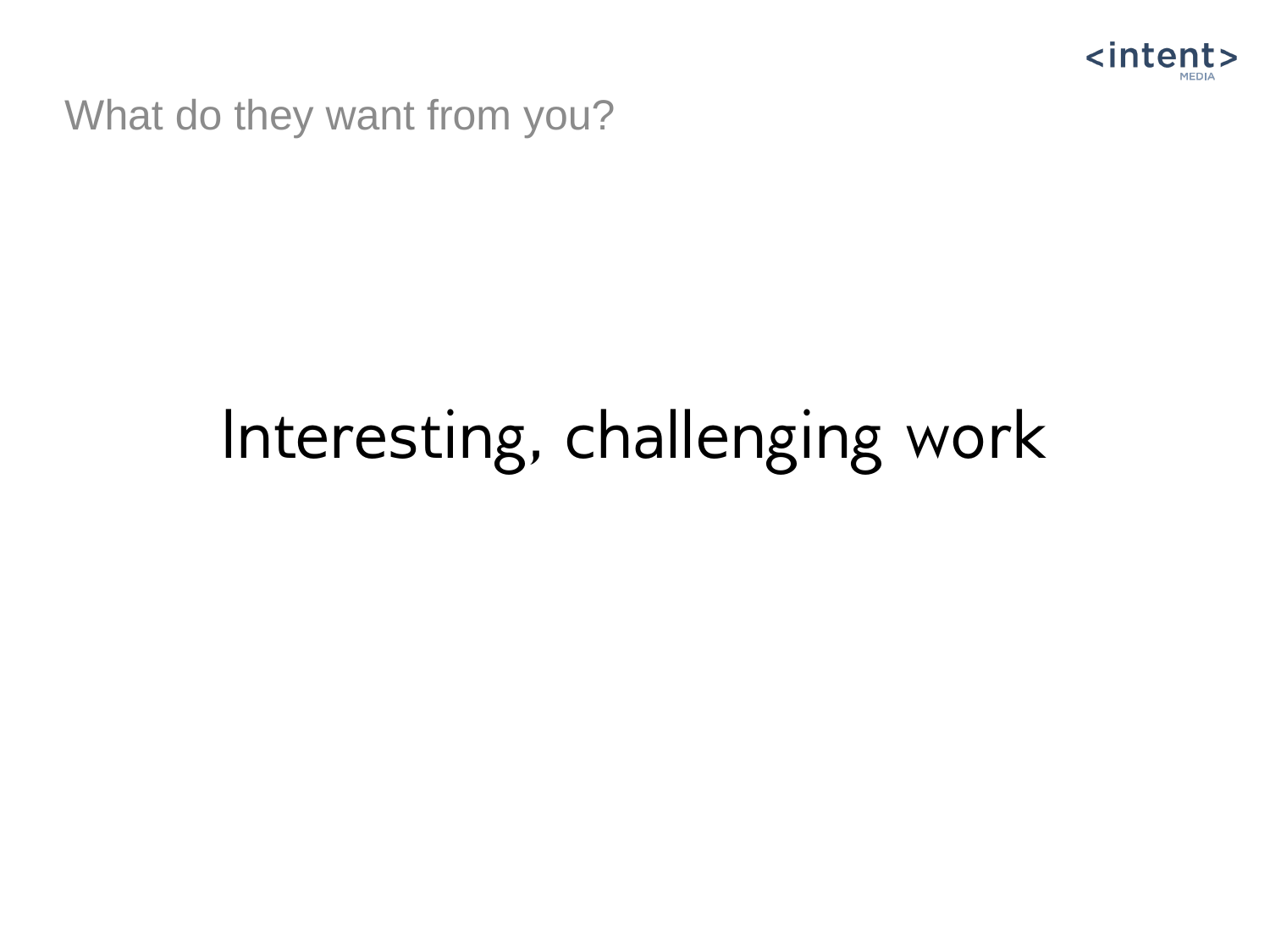

What do they want from you?
# Interesting, challenging work